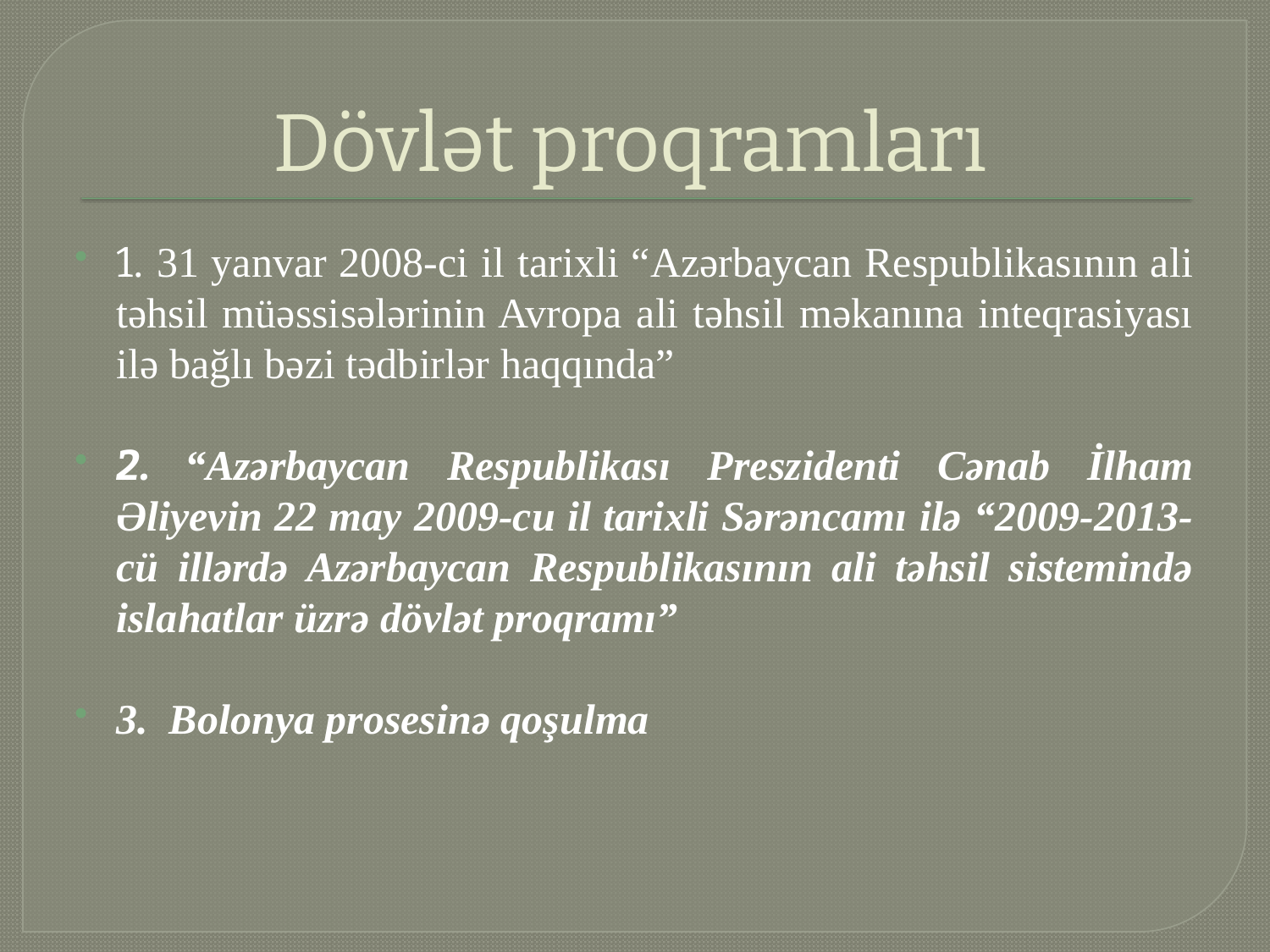

# Dövlət proqramları
1. 31 yanvar 2008-ci il tarixli “Azərbaycan Respublikasının ali təhsil müəssisələrinin Avropa ali təhsil məkanına inteqrasiyası ilə bağlı bəzi tədbirlər haqqında”

2. “Azərbaycan Respublikası Preszidenti Cənab İlham Əliyevin 22 may 2009-cu il tarixli Sərəncamı ilə “2009-2013-cü illərdə Azərbaycan Respublikasının ali təhsil sistemində islahatlar üzrə dövlət proqramı”

3.  Bolonya prosesinə qoşulma